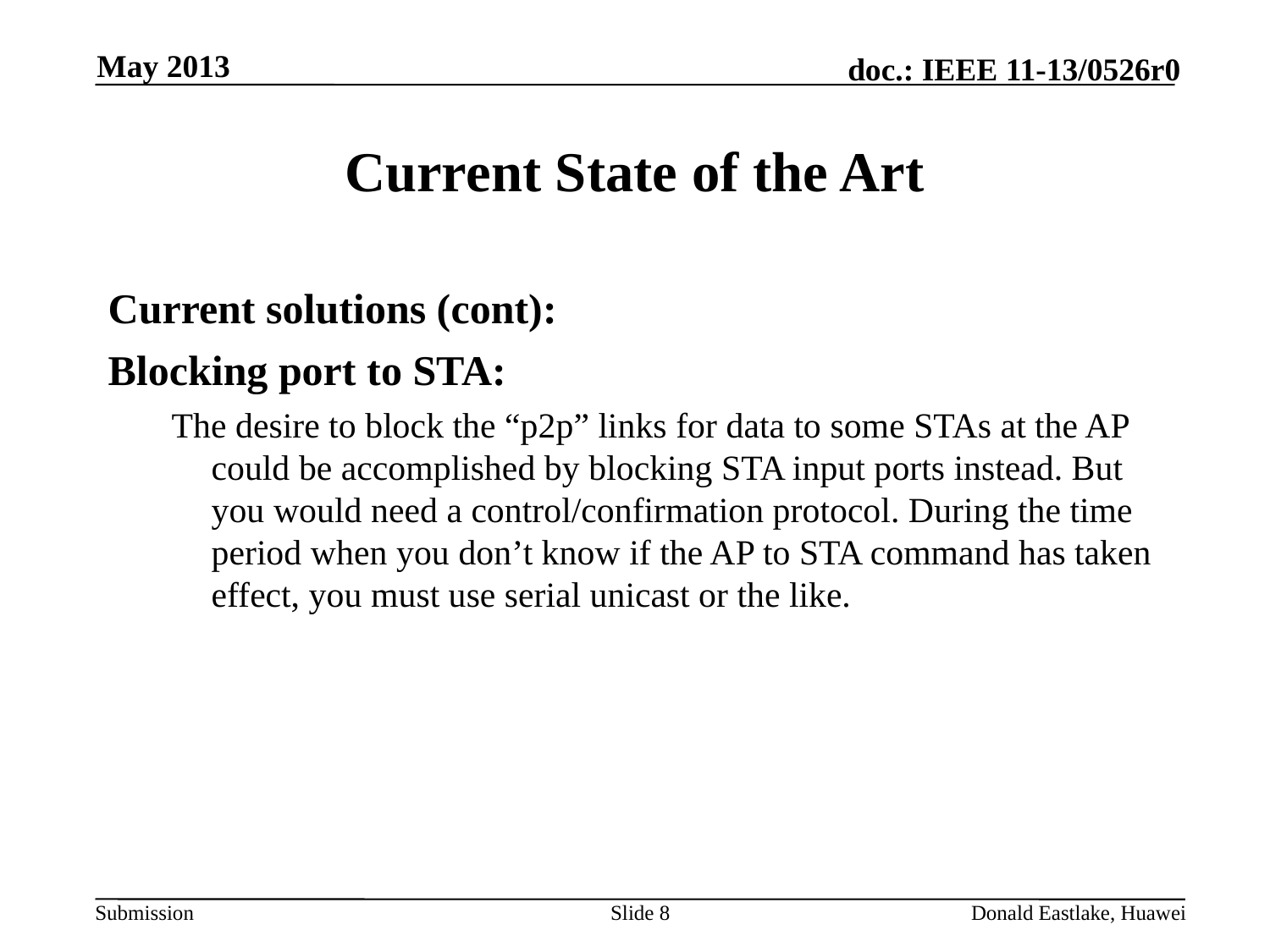

May 2013
# Current State of the Art
Current solutions (cont):
Blocking port to STA:
The desire to block the “p2p” links for data to some STAs at the AP could be accomplished by blocking STA input ports instead. But you would need a control/confirmation protocol. During the time period when you don’t know if the AP to STA command has taken effect, you must use serial unicast or the like.
Slide 8
Donald Eastlake, Huawei